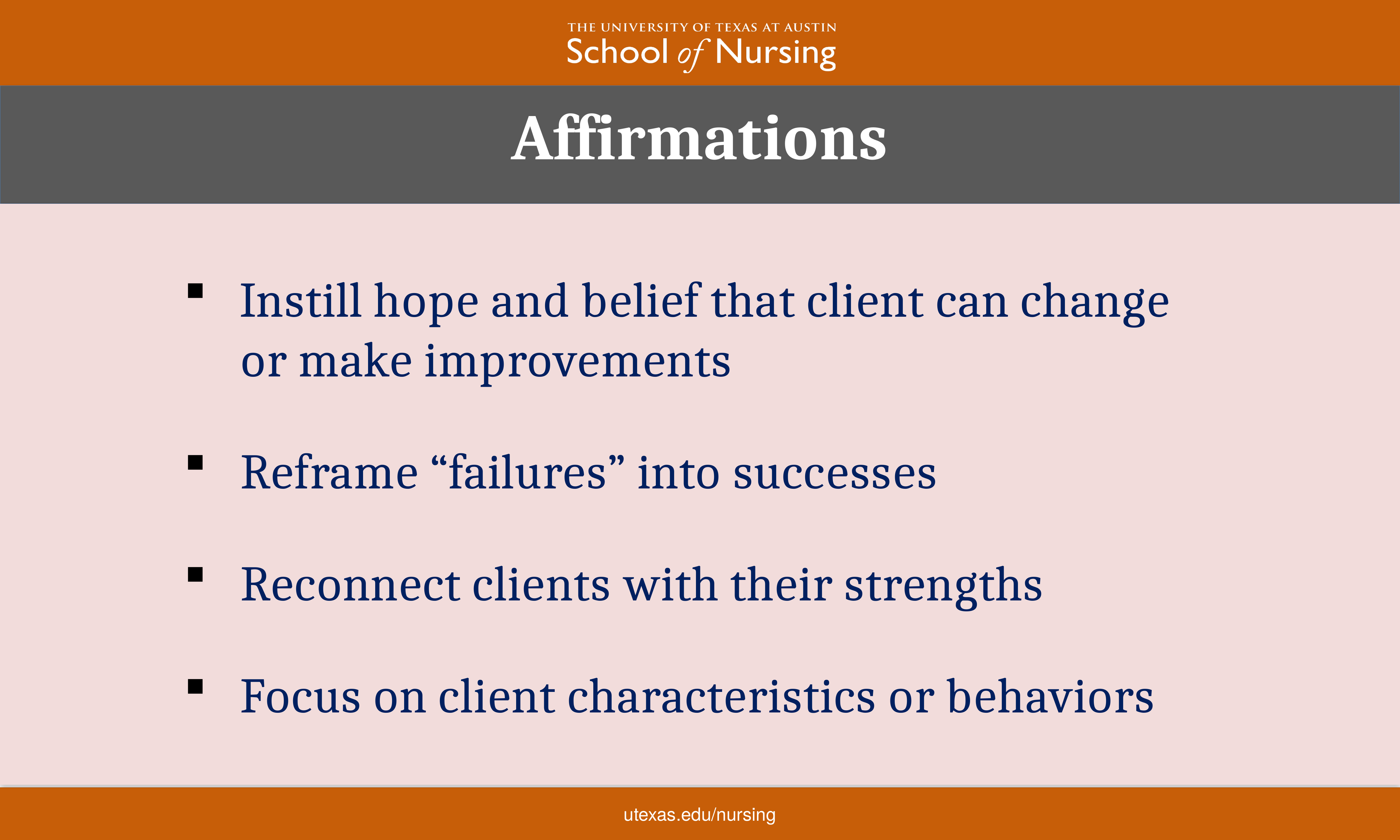

Affirmations

Instill hope and belief that client can change or make improvements

Reframe “failures” into successes

Reconnect clients with their strengths

Focus on client characteristics or behaviors